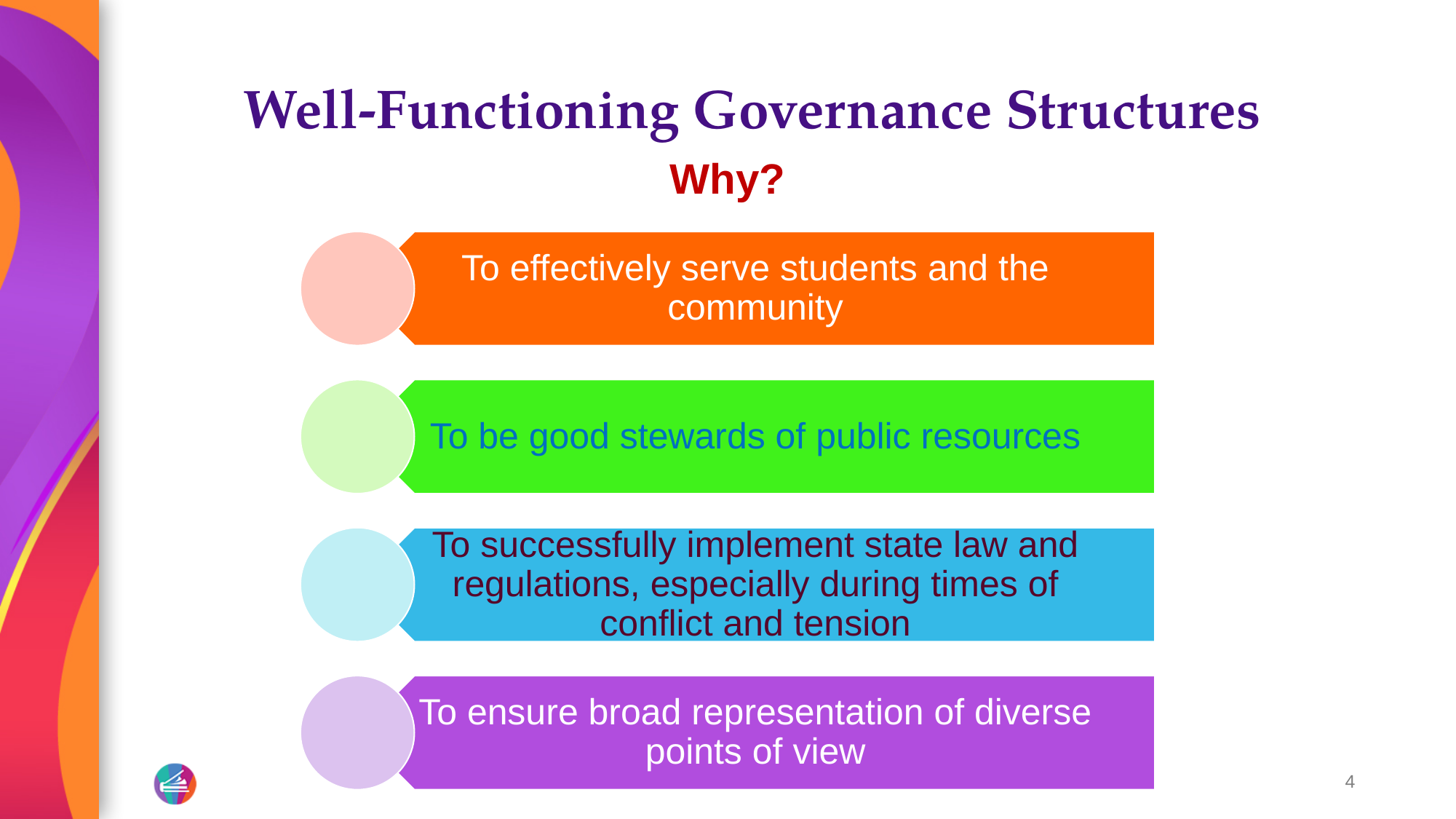

# Well-Functioning Governance Structures
Why?
To effectively serve students and the community
To be good stewards of public resources
To successfully implement state law and regulations, especially during times of conflict and tension
To ensure broad representation of diverse points of view
4